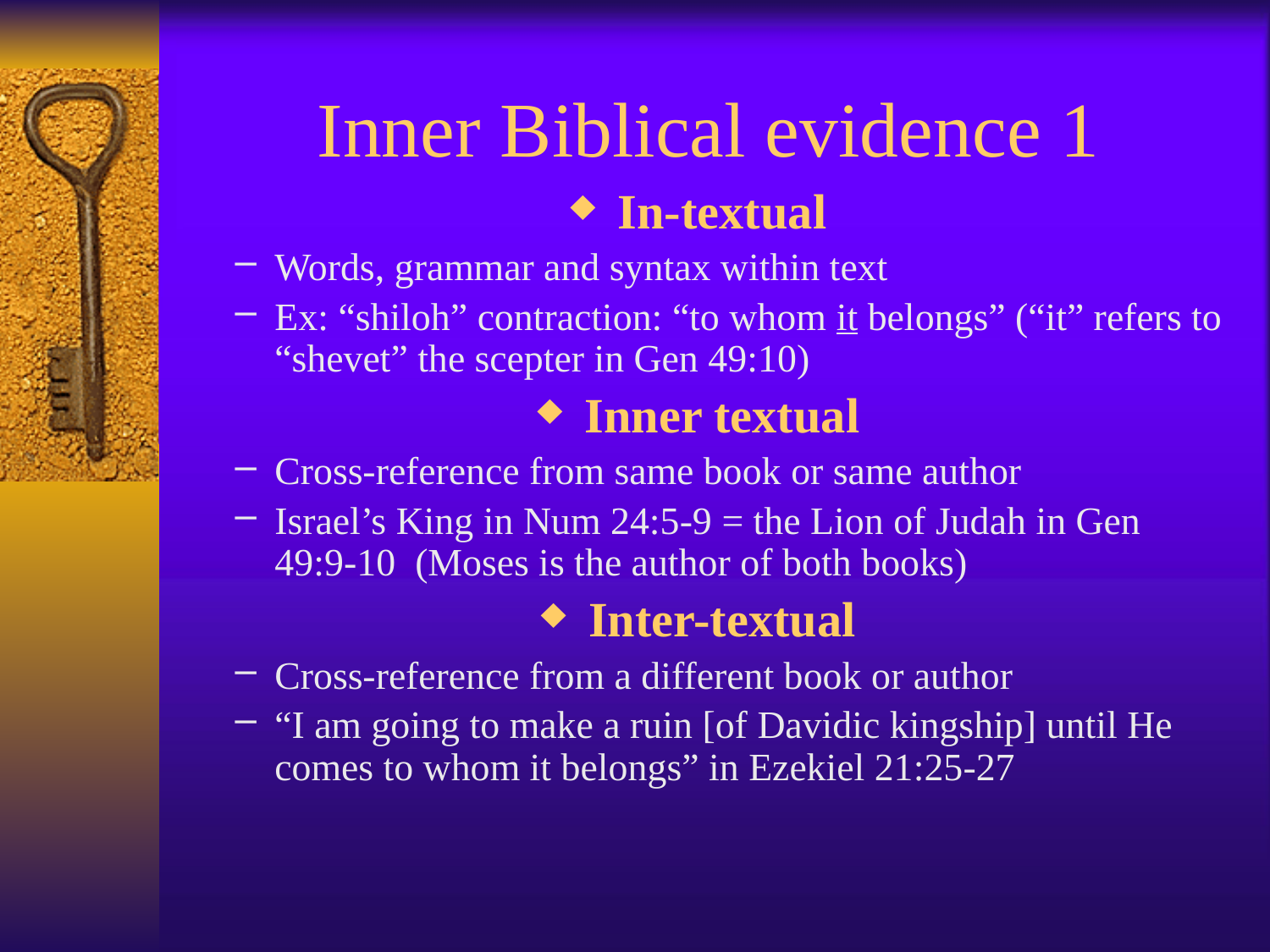

# Inner Biblical evidence 1
In-textual
Words, grammar and syntax within text
Ex: “shiloh” contraction: “to whom it belongs” (“it” refers to “shevet” the scepter in Gen 49:10)
Inner textual
Cross-reference from same book or same author
Israel’s King in Num 24:5-9 = the Lion of Judah in Gen 49:9-10  (Moses is the author of both books)
Inter-textual
Cross-reference from a different book or author
“I am going to make a ruin [of Davidic kingship] until He comes to whom it belongs” in Ezekiel 21:25-27